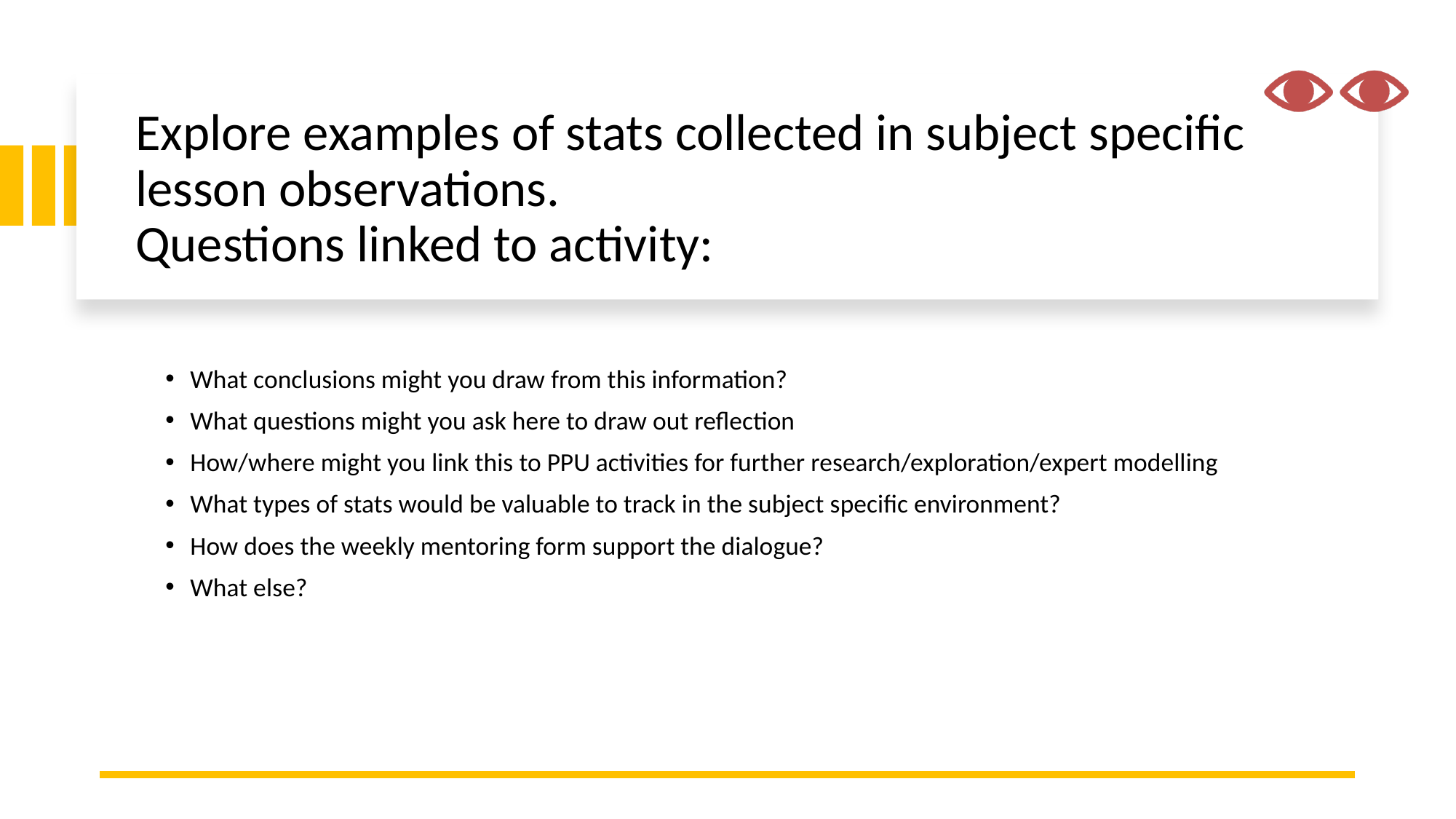

# Explore examples of stats collected in subject specific lesson observations. Questions linked to activity:

What conclusions might you draw from this information?
What questions might you ask here to draw out reflection
How/where might you link this to PPU activities for further research/exploration/expert modelling
What types of stats would be valuable to track in the subject specific environment?
How does the weekly mentoring form support the dialogue?
What else?